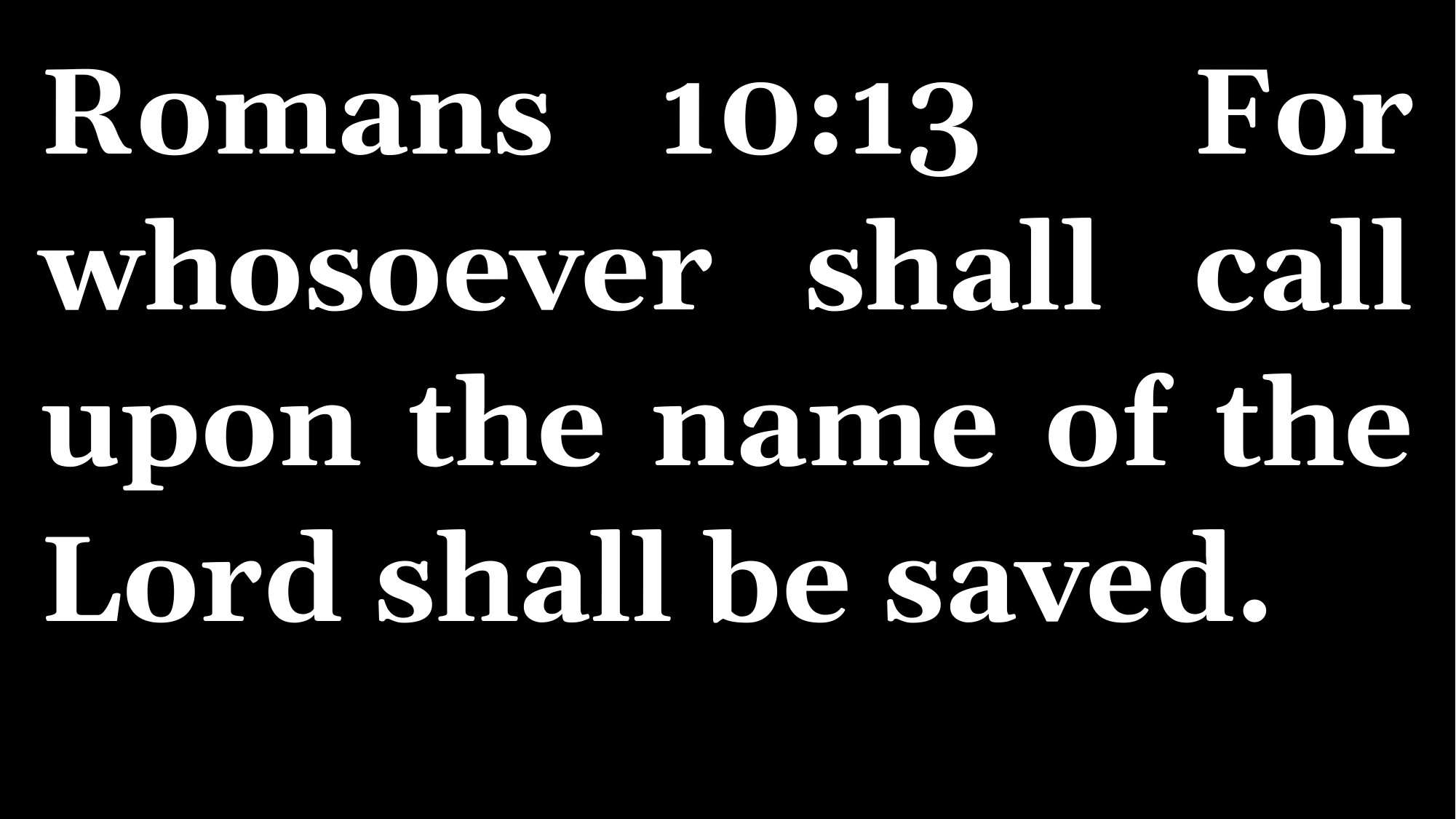

Romans 10:13  For whosoever shall call upon the name of the Lord shall be saved.